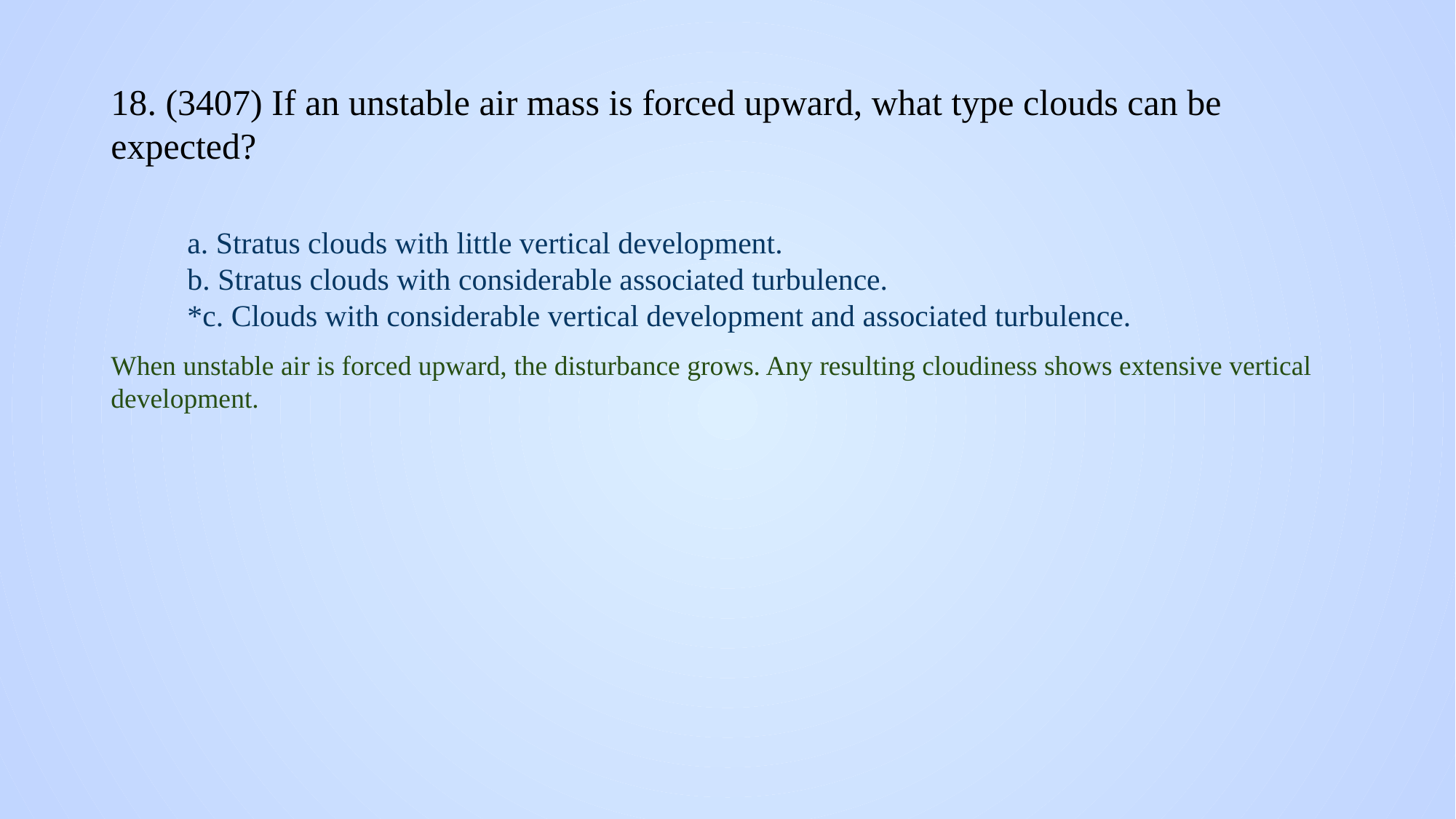

# 18. (3407) If an unstable air mass is forced upward, what type clouds can be expected?
a. Stratus clouds with little vertical development.
b. Stratus clouds with considerable associated turbulence.
*c. Clouds with considerable vertical development and associated turbulence.
When unstable air is forced upward, the disturbance grows. Any resulting cloudiness shows extensive vertical development.